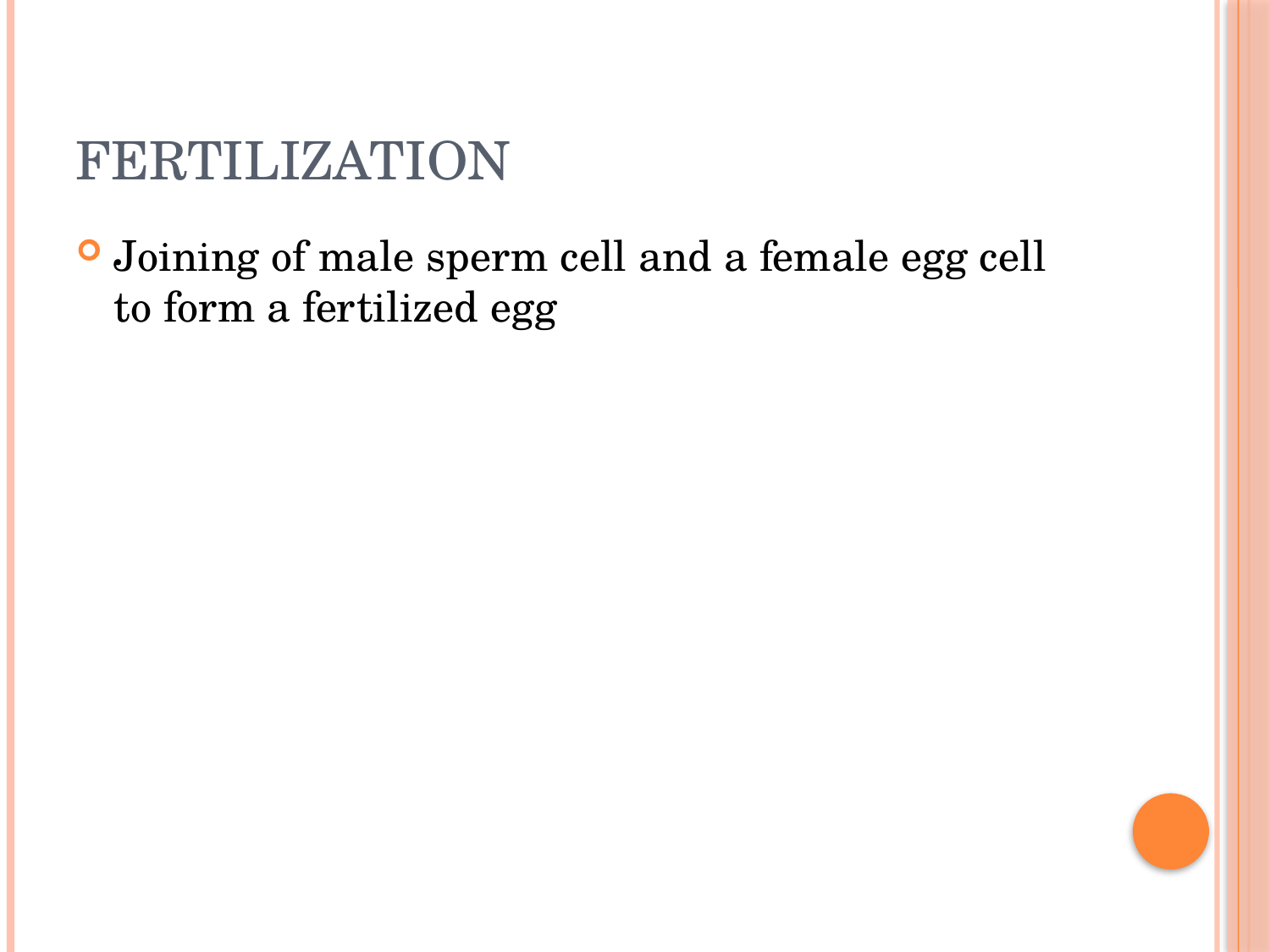

# fertilization
Joining of male sperm cell and a female egg cell to form a fertilized egg